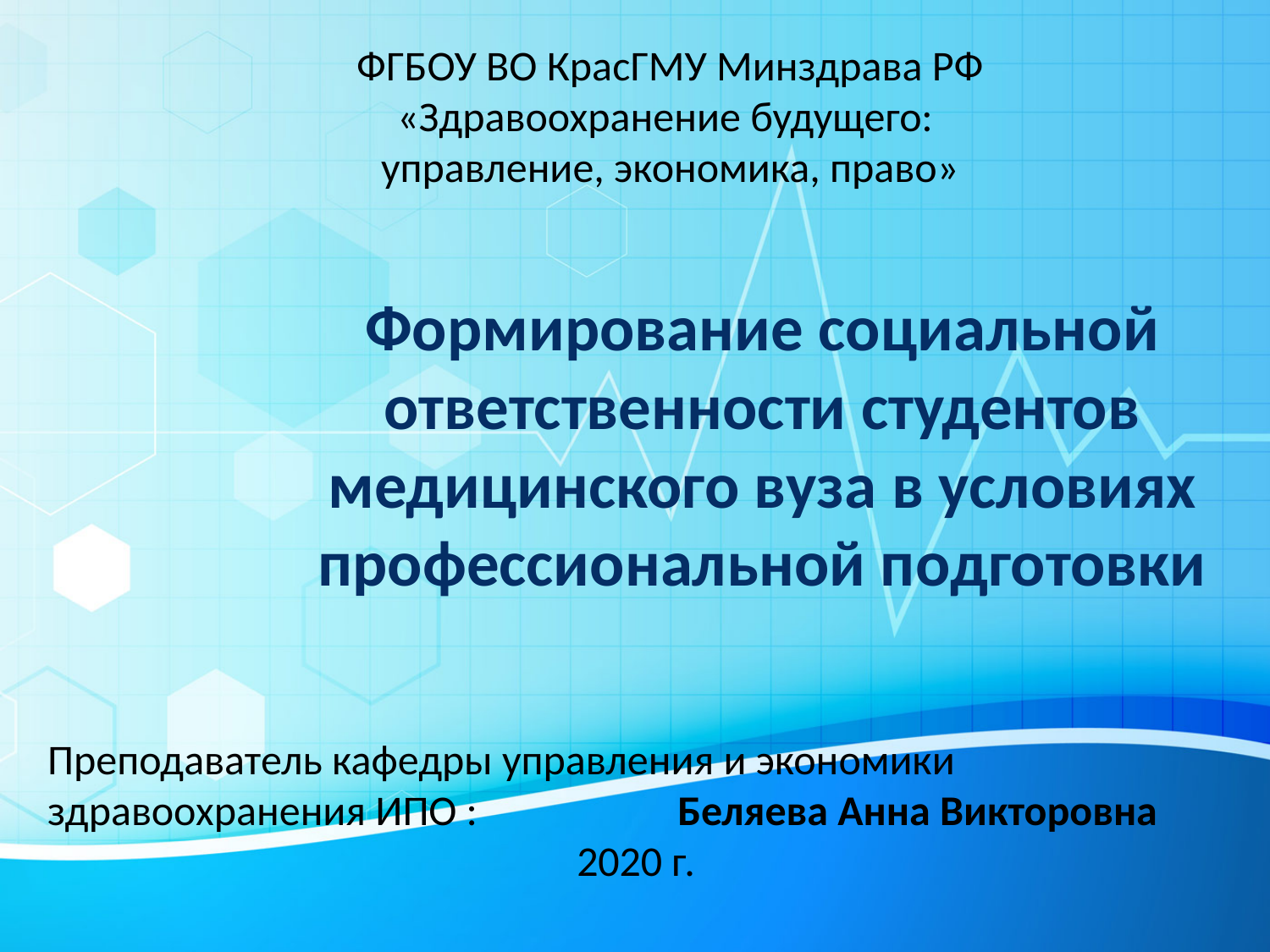

ФГБОУ ВО КрасГМУ Минздрава РФ
«Здравоохранение будущего:
управление, экономика, право»
# Формирование социальной ответственности студентов медицинского вуза в условиях профессиональной подготовки
Преподаватель кафедры управления и экономики здравоохранения ИПО :                     Беляева Анна Викторовна
2020 г.